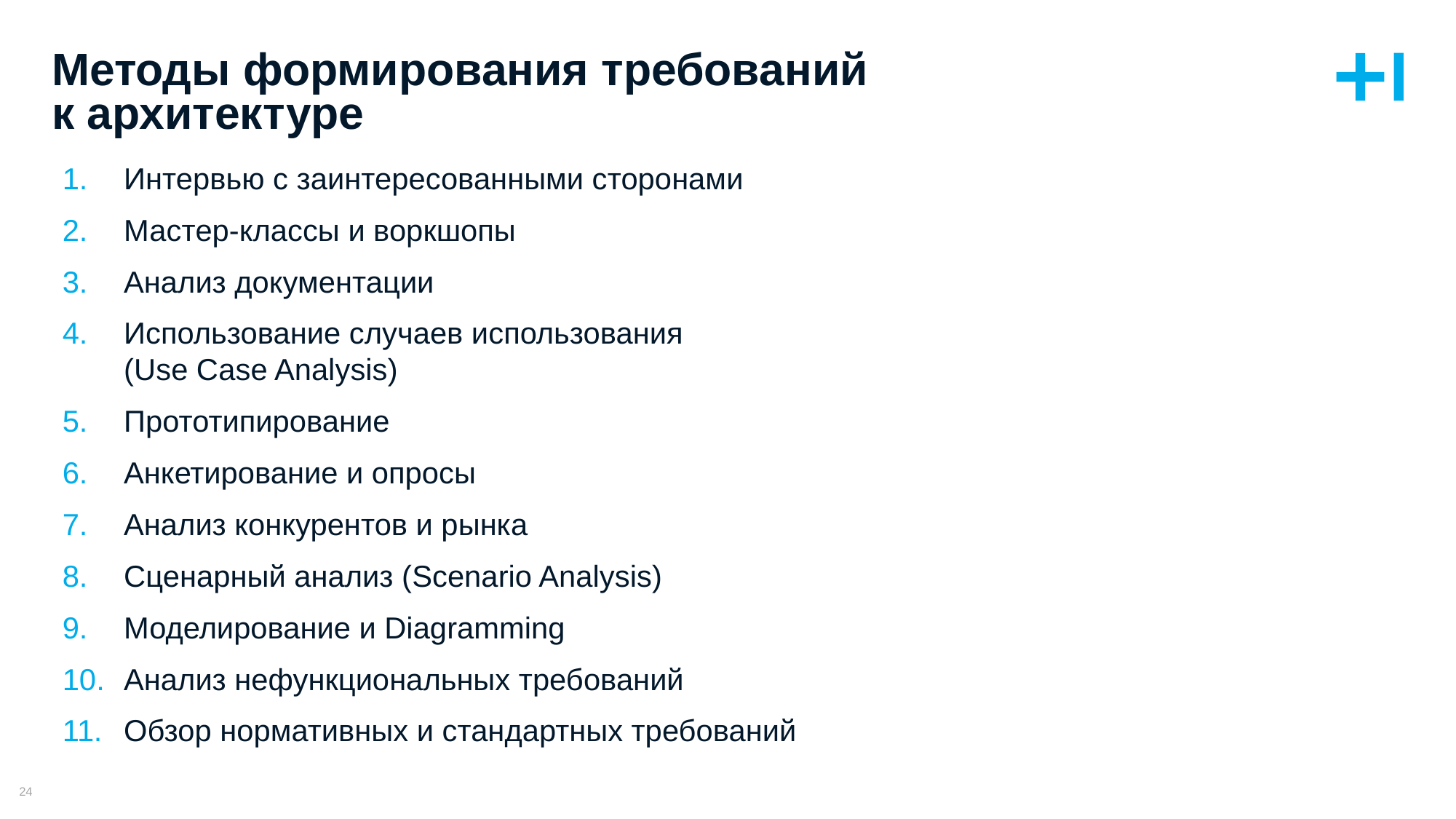

# Методы формирования требований к архитектуре
Интервью с заинтересованными сторонами
Мастер-классы и воркшопы
Анализ документации
Использование случаев использования
(Use Case Analysis)
Прототипирование
Анкетирование и опросы
Анализ конкурентов и рынка
Сценарный анализ (Scenario Analysis)
Моделирование и Diagramming
Анализ нефункциональных требований
Обзор нормативных и стандартных требований